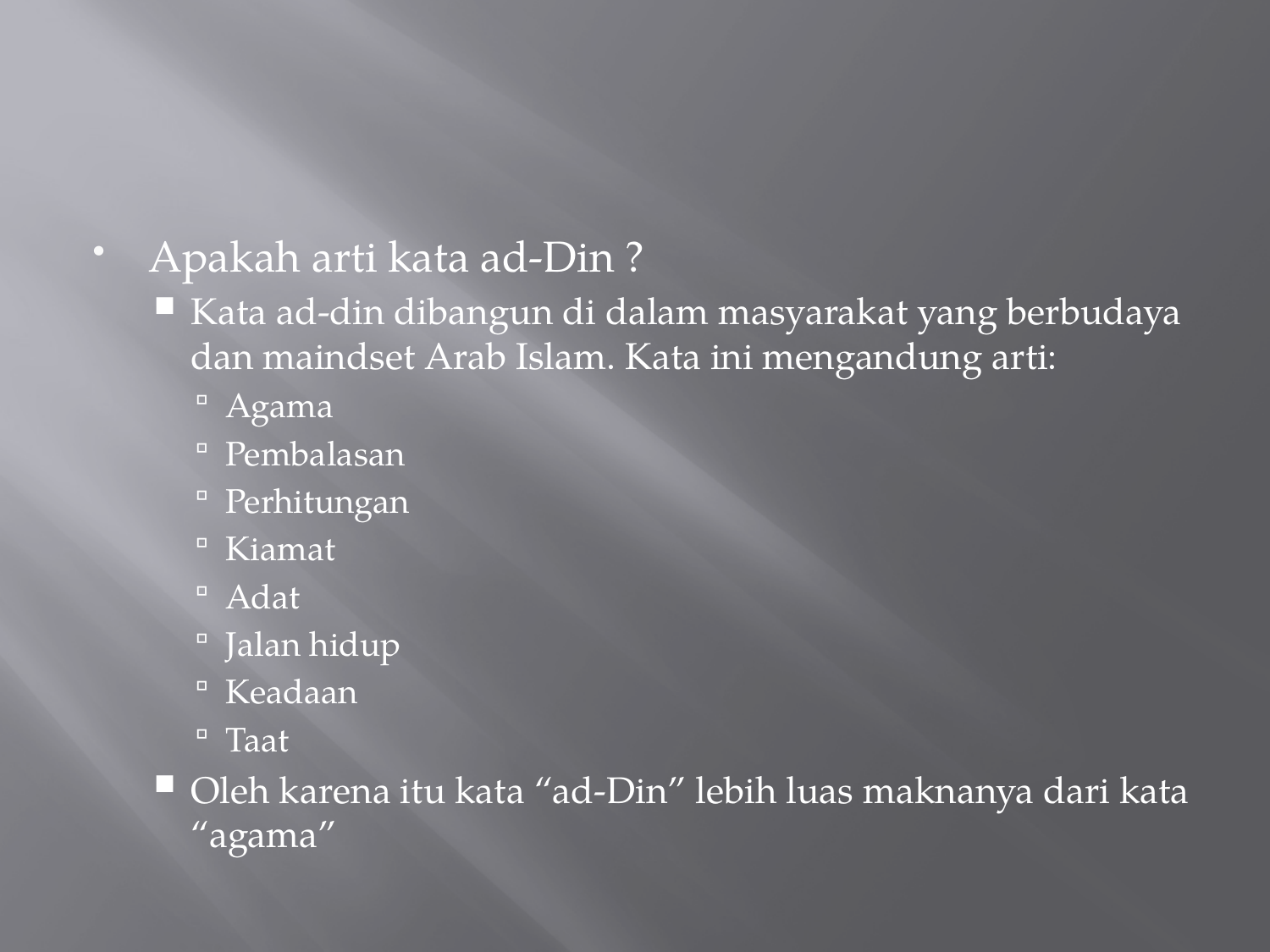

#
Apakah arti kata ad-Din ?
Kata ad-din dibangun di dalam masyarakat yang berbudaya dan maindset Arab Islam. Kata ini mengandung arti:
Agama
Pembalasan
Perhitungan
Kiamat
Adat
Jalan hidup
Keadaan
Taat
Oleh karena itu kata “ad-Din” lebih luas maknanya dari kata “agama”